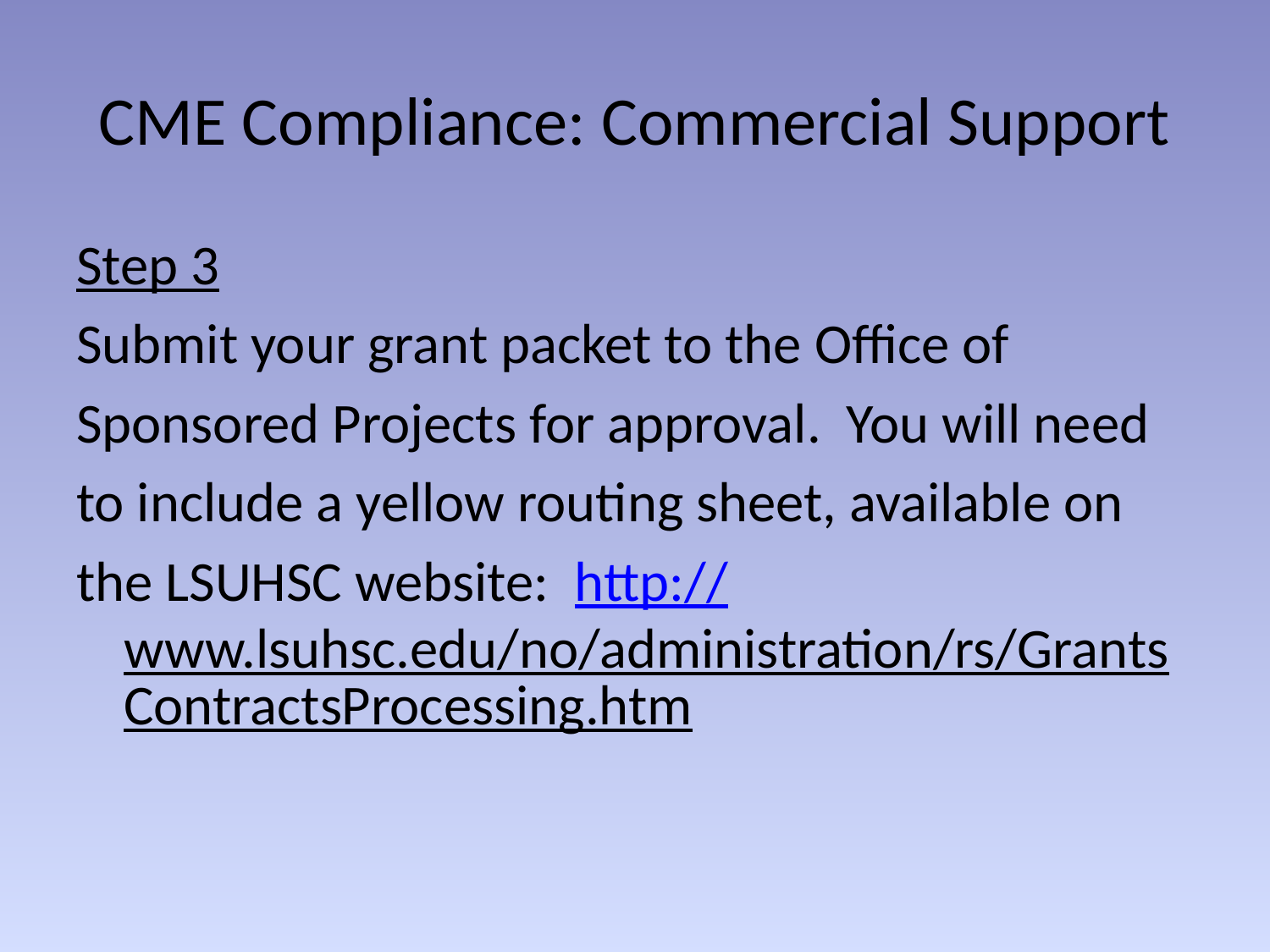

# CME Compliance: Commercial Support
Step 3
Submit your grant packet to the Office of
Sponsored Projects for approval.  You will need
to include a yellow routing sheet, available on
the LSUHSC website:  http://www.lsuhsc.edu/no/administration/rs/GrantsContractsProcessing.htm